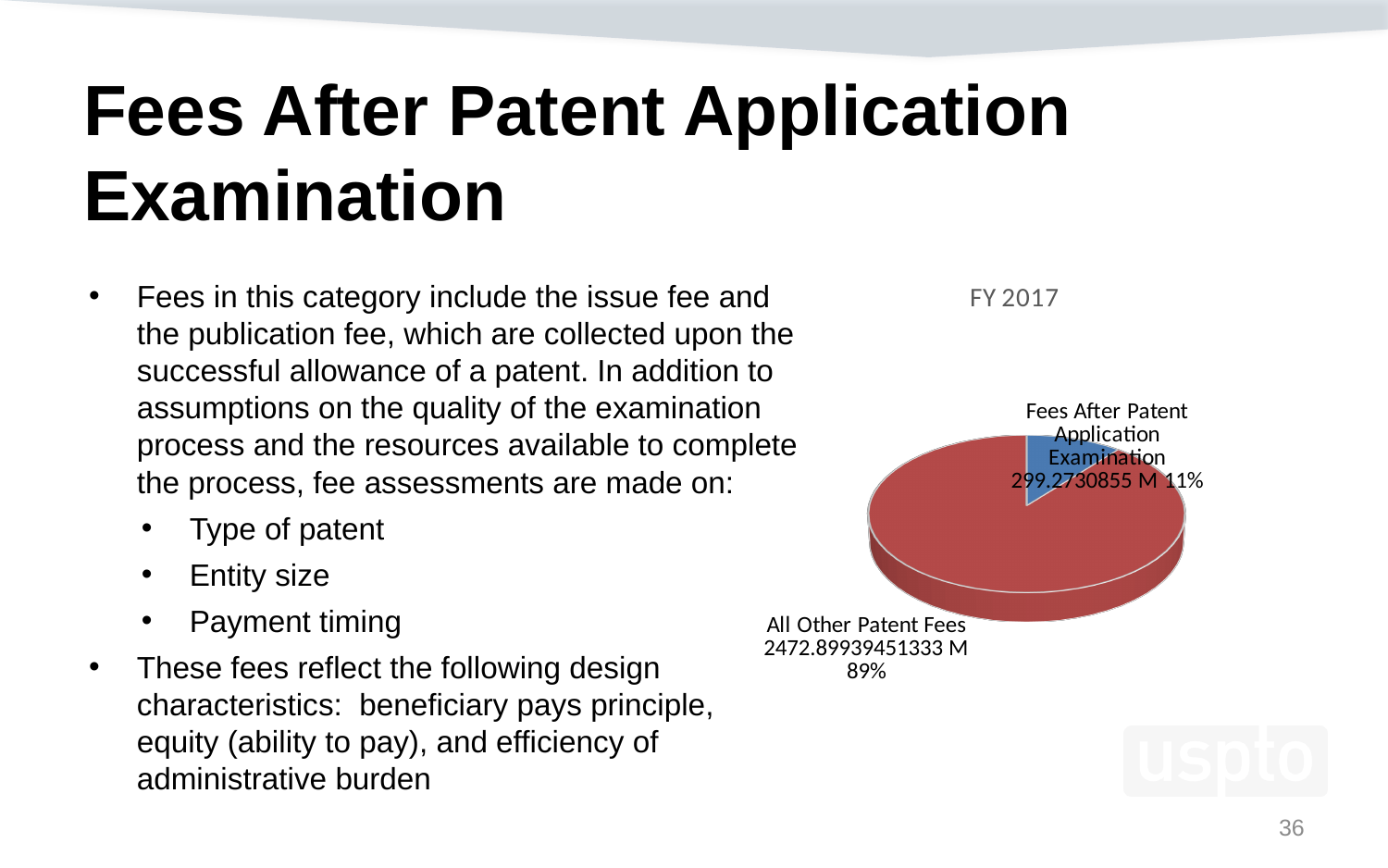

# Fees After Patent Application Examination
Fees in this category include the issue fee and the publication fee, which are collected upon the successful allowance of a patent. In addition to assumptions on the quality of the examination process and the resources available to complete the process, fee assessments are made on:
Type of patent
Entity size
Payment timing
These fees reflect the following design characteristics:  beneficiary pays principle, equity (ability to pay), and efficiency of administrative burden

[unsupported chart]

36